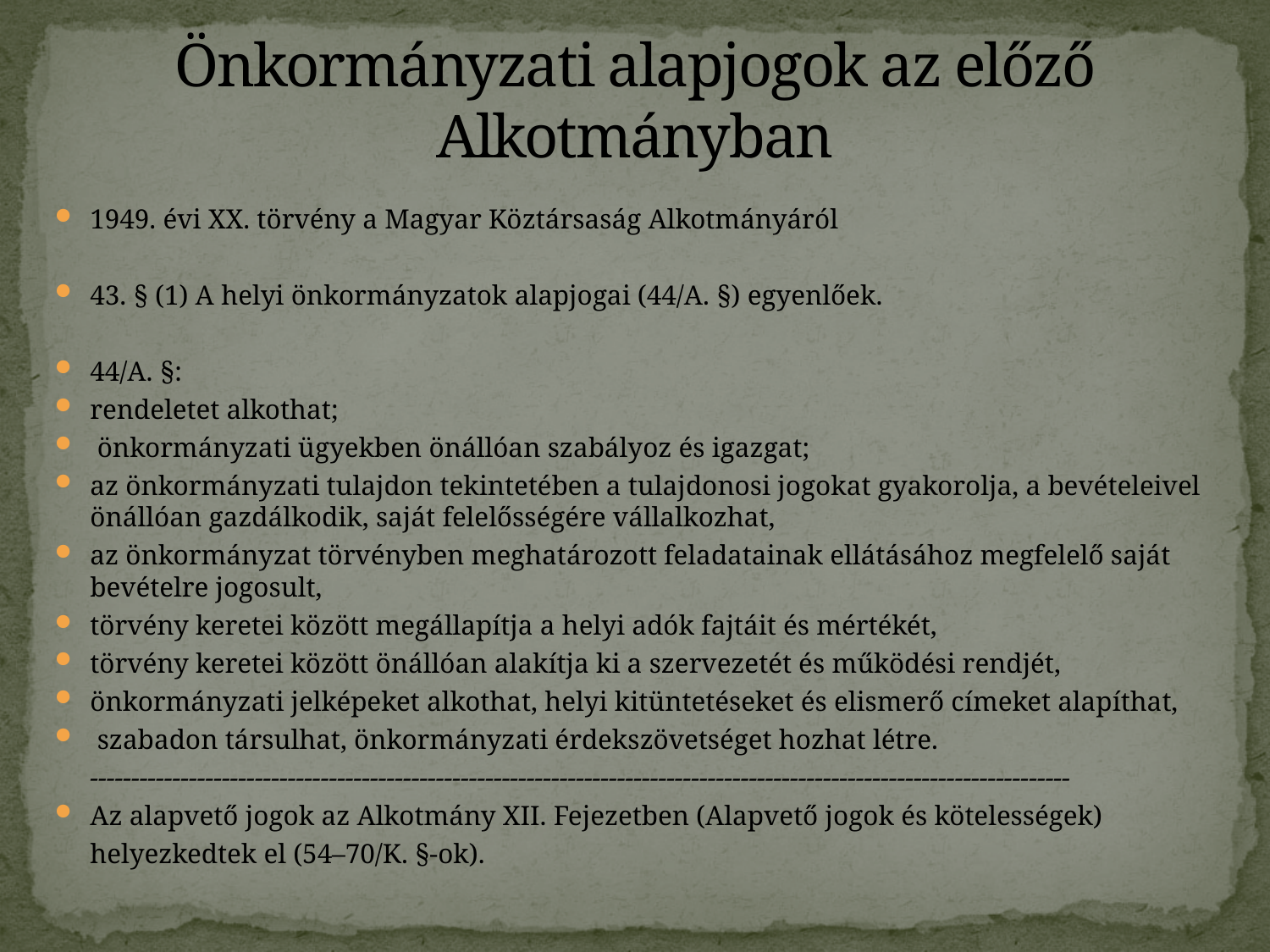

# Önkormányzati alapjogok az előző Alkotmányban
1949. évi XX. törvény a Magyar Köztársaság Alkotmányáról

43. § (1) A helyi önkormányzatok alapjogai (44/A. §) egyenlőek.

44/A. §:
rendeletet alkothat;
 önkormányzati ügyekben önállóan szabályoz és igazgat;
az önkormányzati tulajdon tekintetében a tulajdonosi jogokat gyakorolja, a bevételeivel önállóan gazdálkodik, saját felelősségére vállalkozhat,
az önkormányzat törvényben meghatározott feladatainak ellátásához megfelelő saját bevételre jogosult,
törvény keretei között megállapítja a helyi adók fajtáit és mértékét,
törvény keretei között önállóan alakítja ki a szervezetét és működési rendjét,
önkormányzati jelképeket alkothat, helyi kitüntetéseket és elismerő címeket alapíthat,
 szabadon társulhat, önkormányzati érdekszövetséget hozhat létre.
	-----------------------------------------------------------------------------------------------------------------------
Az alapvető jogok az Alkotmány XII. Fejezetben (Alapvető jogok és kötelességek)
	helyezkedtek el (54–70/K. §-ok).